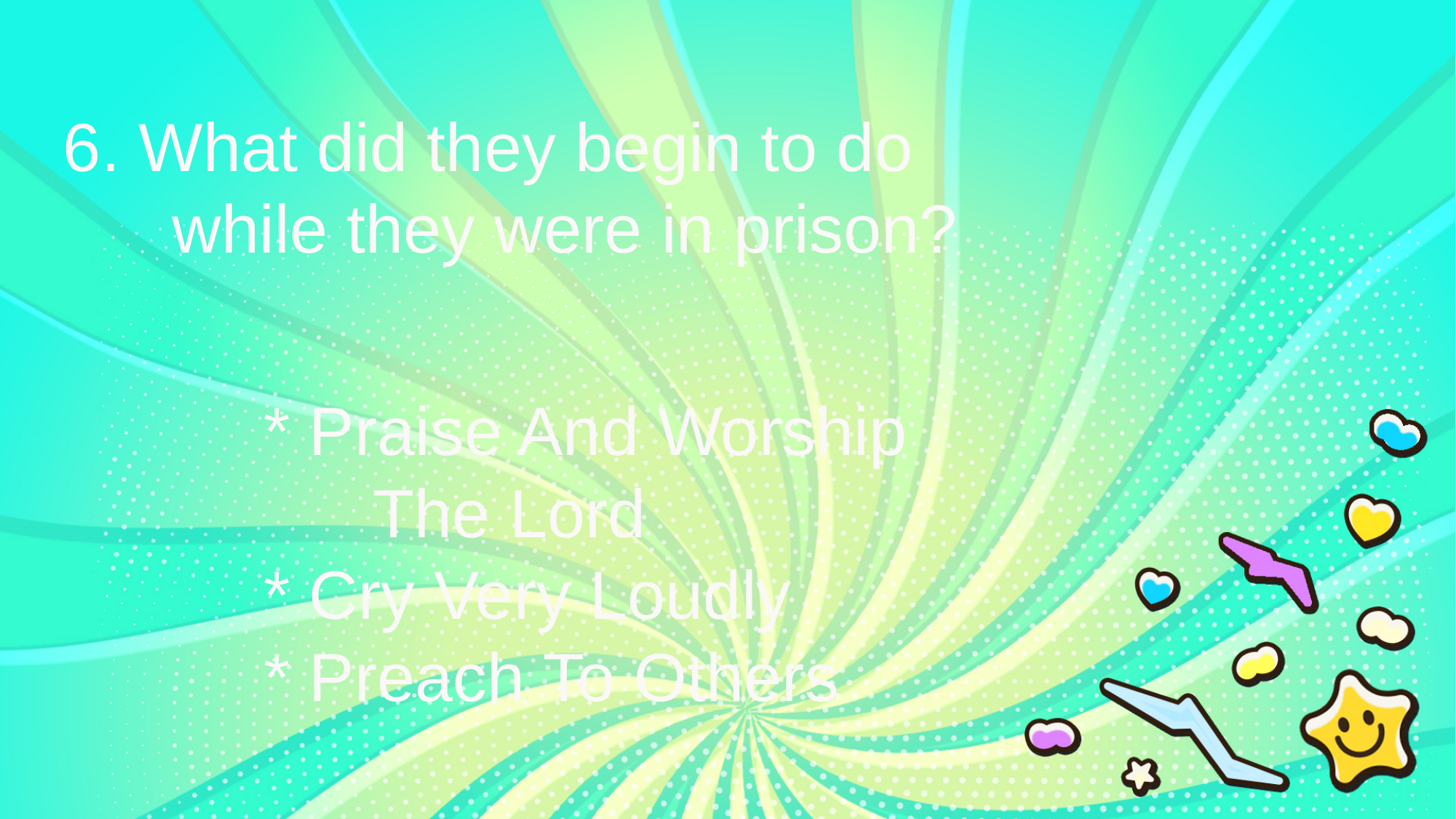

6. What did they begin to do
	while they were in prison?
* Praise And Worship
	The Lord
* Cry Very Loudly
* Preach To Others